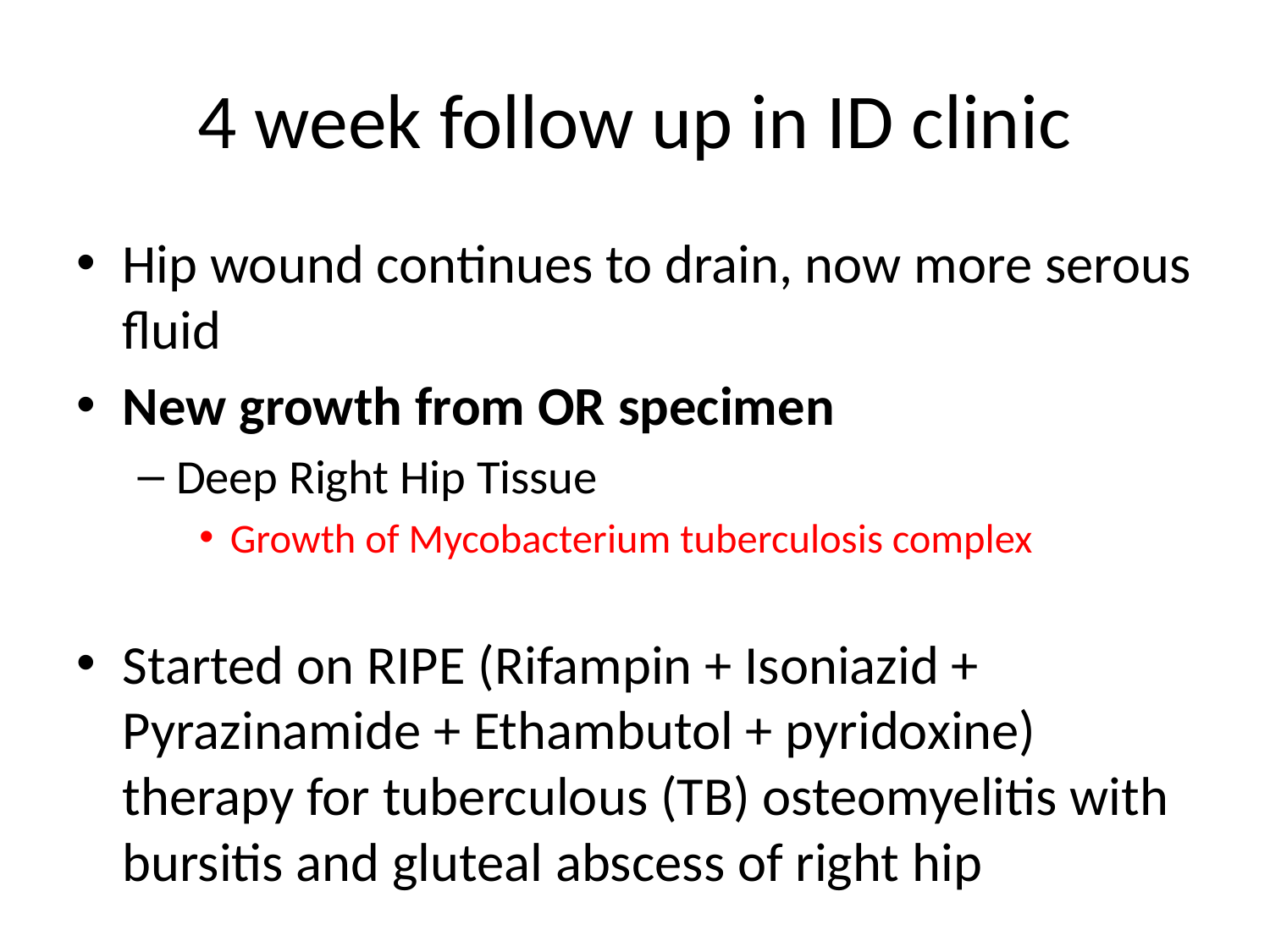

# 4 week follow up in ID clinic
Hip wound continues to drain, now more serous fluid
New growth from OR specimen
Deep Right Hip Tissue
Growth of Mycobacterium tuberculosis complex

Started on RIPE (Rifampin + Isoniazid + Pyrazinamide + Ethambutol + pyridoxine) therapy for tuberculous (TB) osteomyelitis with bursitis and gluteal abscess of right hip